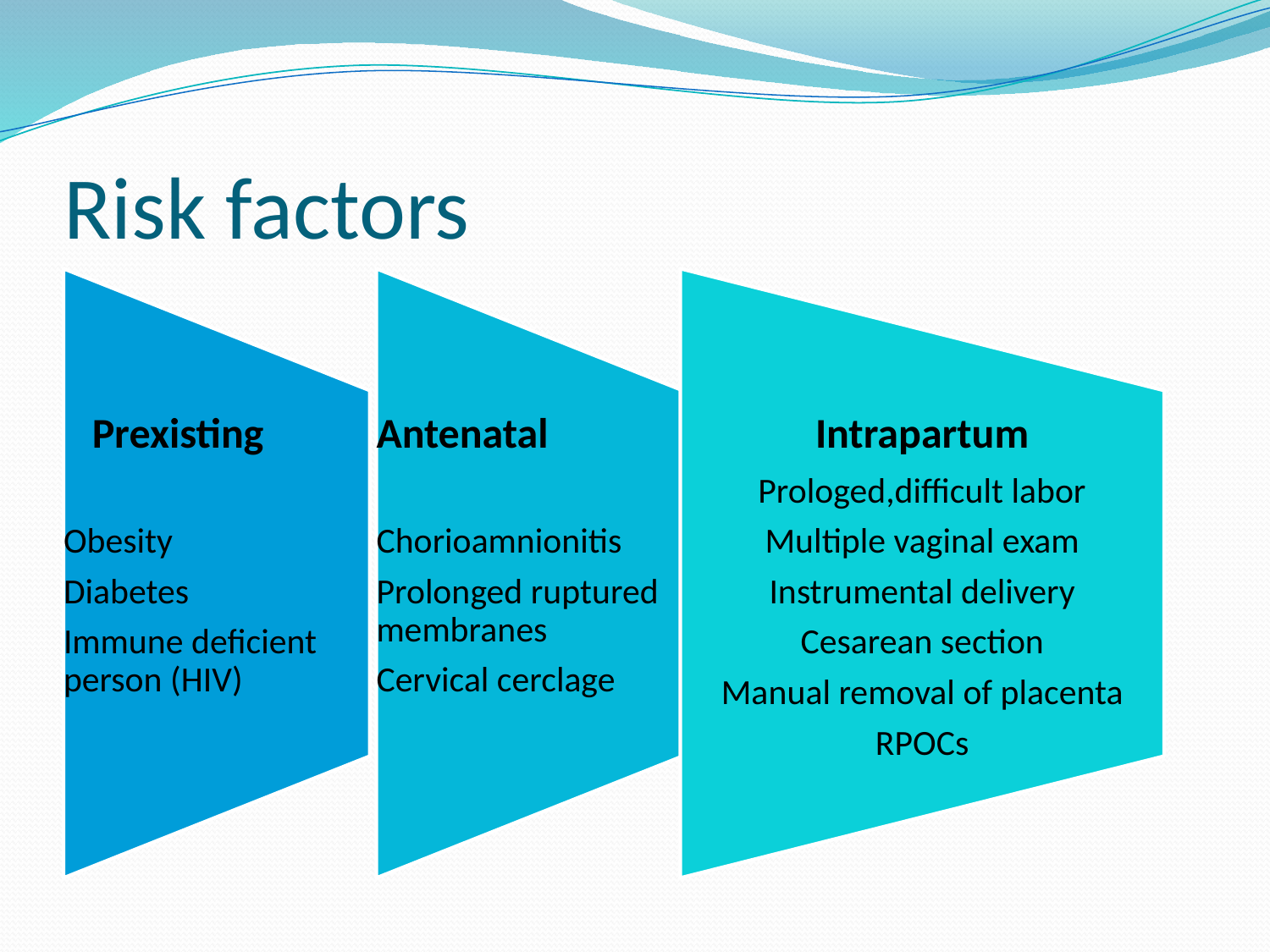

# Risk factors
   Prexisting

Obesity
Diabetes
Immune deficient person (HIV)

Antenatal

Chorioamnionitis
Prolonged ruptured membranes
Cervical cerclage

Intrapartum
Prologed,difficult labor
Multiple vaginal exam
Instrumental delivery
Cesarean section
Manual removal of placenta
RPOCs